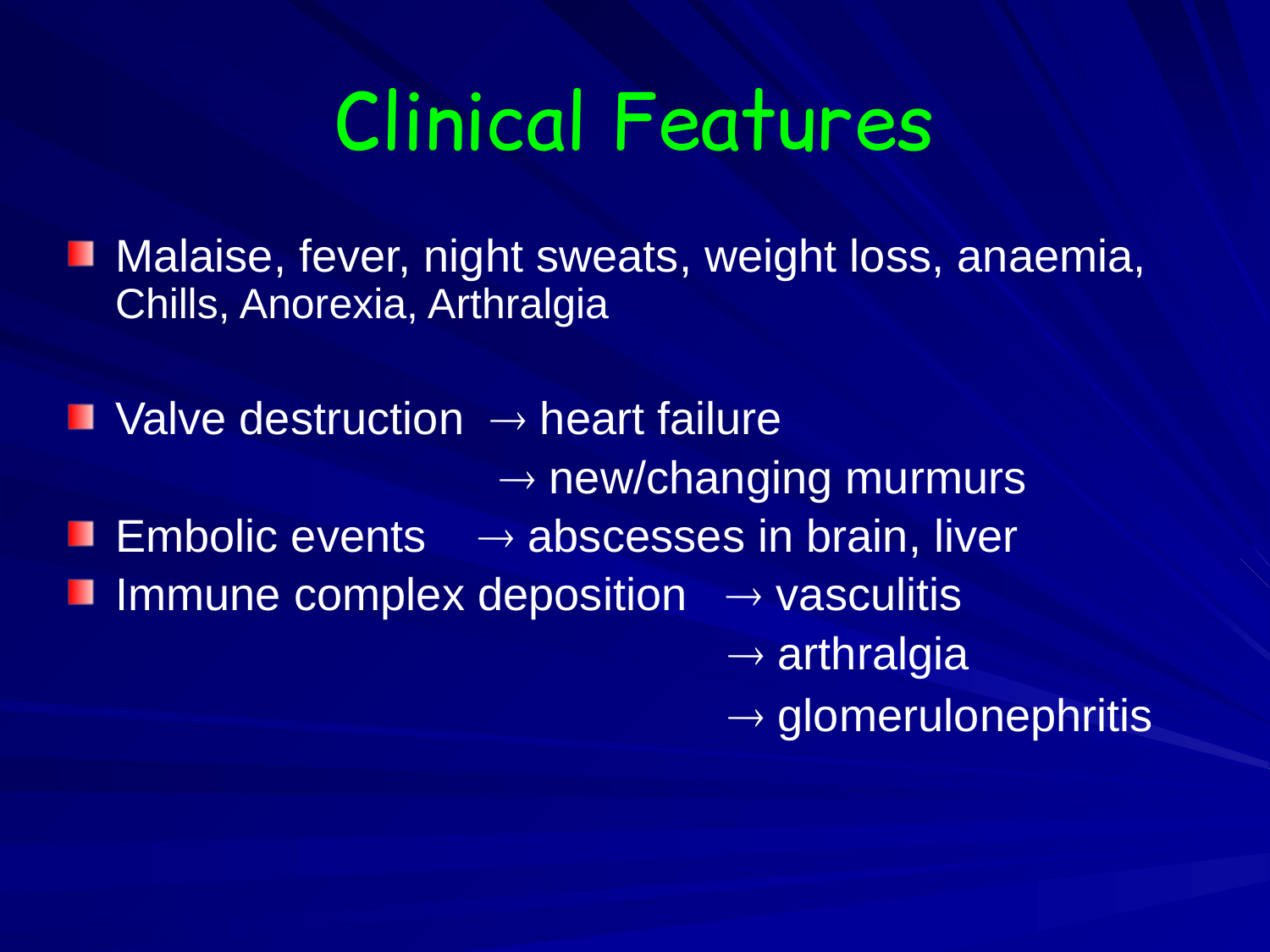

# Clinical Features
Malaise, fever, night sweats, weight loss, anaemia, Chills, Anorexia, Arthralgia

Valve destruction  → heart failure
                                  → new/changing murmurs
Embolic events    → abscesses in brain, liver
Immune complex deposition   → vasculitis
                                                    → arthralgia
                                                    → glomerulonephritis